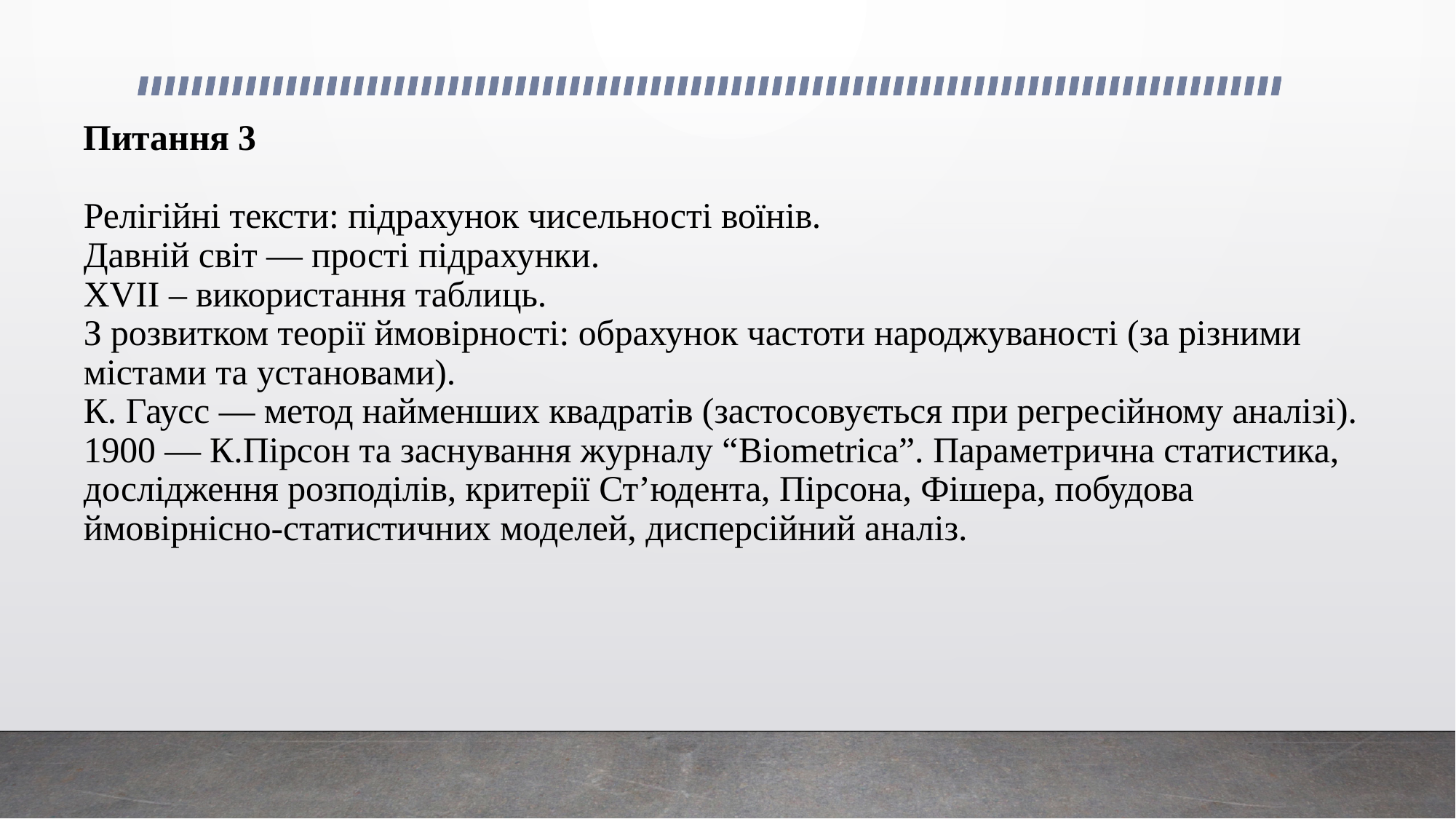

# Питання 3 Релігійні тексти: підрахунок чисельності воїнів. Давній світ — прості підрахунки. XVII – використання таблиць. З розвитком теорії ймовірності: обрахунок частоти народжуваності (за різними містами та установами). К. Гаусс — метод найменших квадратів (застосовується при регресійному аналізі). 1900 — К.Пірсон та заснування журналу “Biometrica”. Параметрична статистика, дослідження розподілів, критерії Ст’юдента, Пірсона, Фішера, побудова ймовірнісно-статистичних моделей, дисперсійний аналіз.